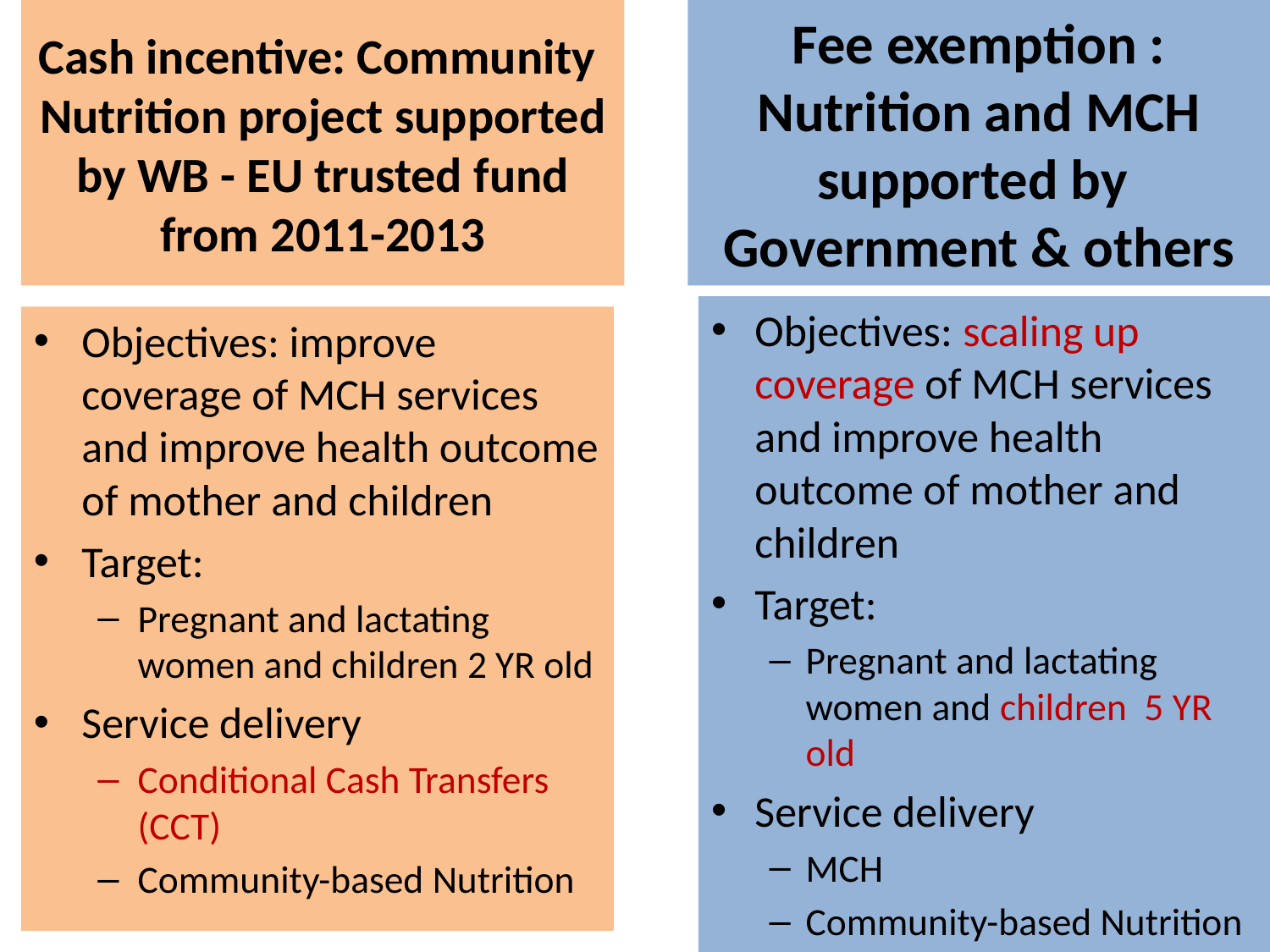

# Cash incentive: Community  Nutrition project supported by WB - EU trusted fund from 2011-2013
Fee exemption :
Nutrition and MCH
supported by  Government & others
Free exemption
Objectives: scaling up coverage of MCH services and improve health outcome of mother and children
Target:
Pregnant and lactating women and children  5 YR old
Service delivery
MCH
Community-based Nutrition

Objectives: improve coverage of MCH services and improve health outcome of mother and children
Target:
Pregnant and lactating women and children 2 YR old
Service delivery
Conditional Cash Transfers (CCT)
Community-based Nutrition